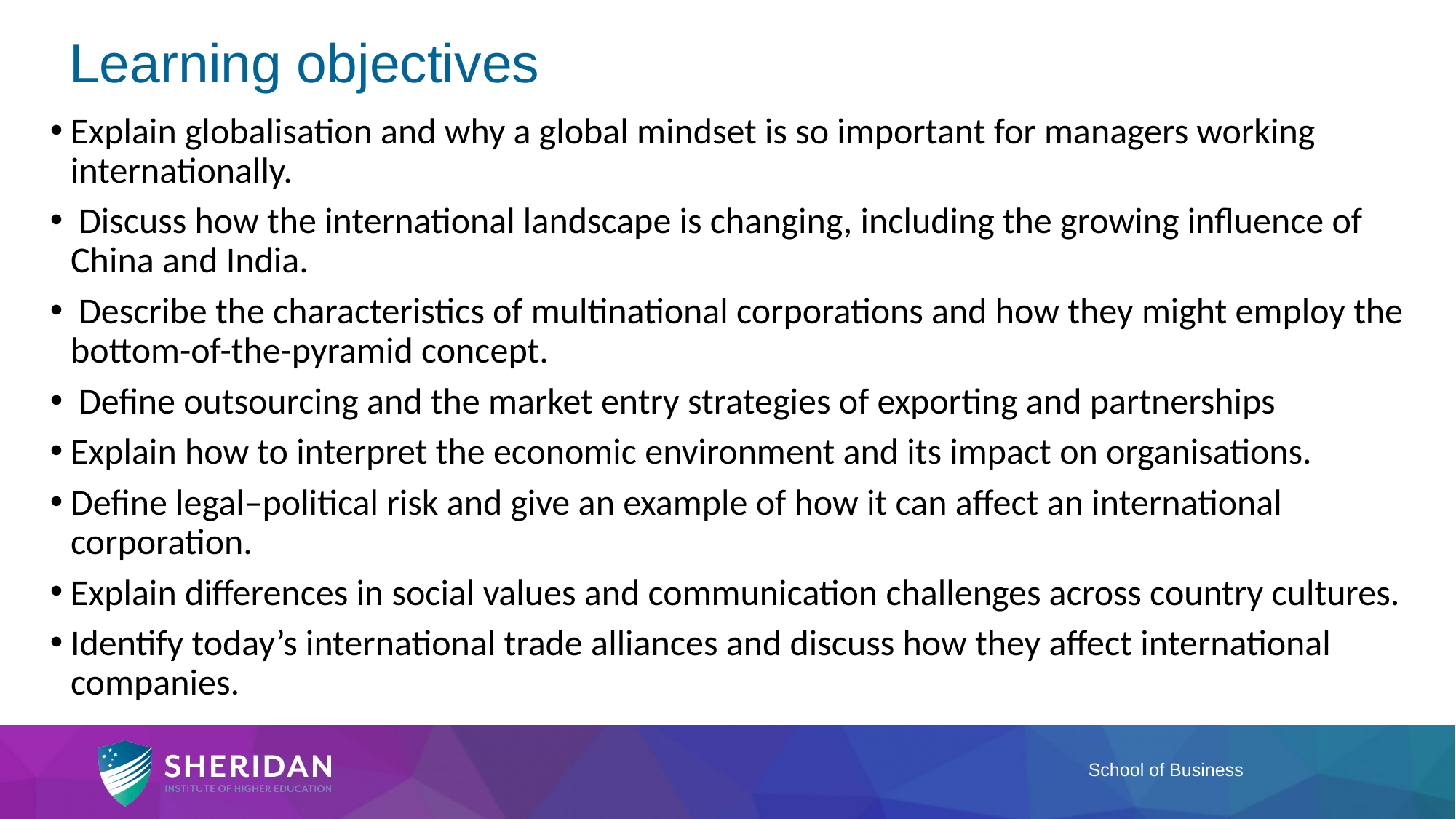

# Learning objectives
Explain globalisation and why a global mindset is so important for managers working internationally.
 Discuss how the international landscape is changing, including the growing influence of China and India.
 Describe the characteristics of multinational corporations and how they might employ the bottom-of-the-pyramid concept.
 Define outsourcing and the market entry strategies of exporting and partnerships
Explain how to interpret the economic environment and its impact on organisations.
Define legal–political risk and give an example of how it can affect an international corporation.
Explain differences in social values and communication challenges across country cultures.
Identify today’s international trade alliances and discuss how they affect international companies.